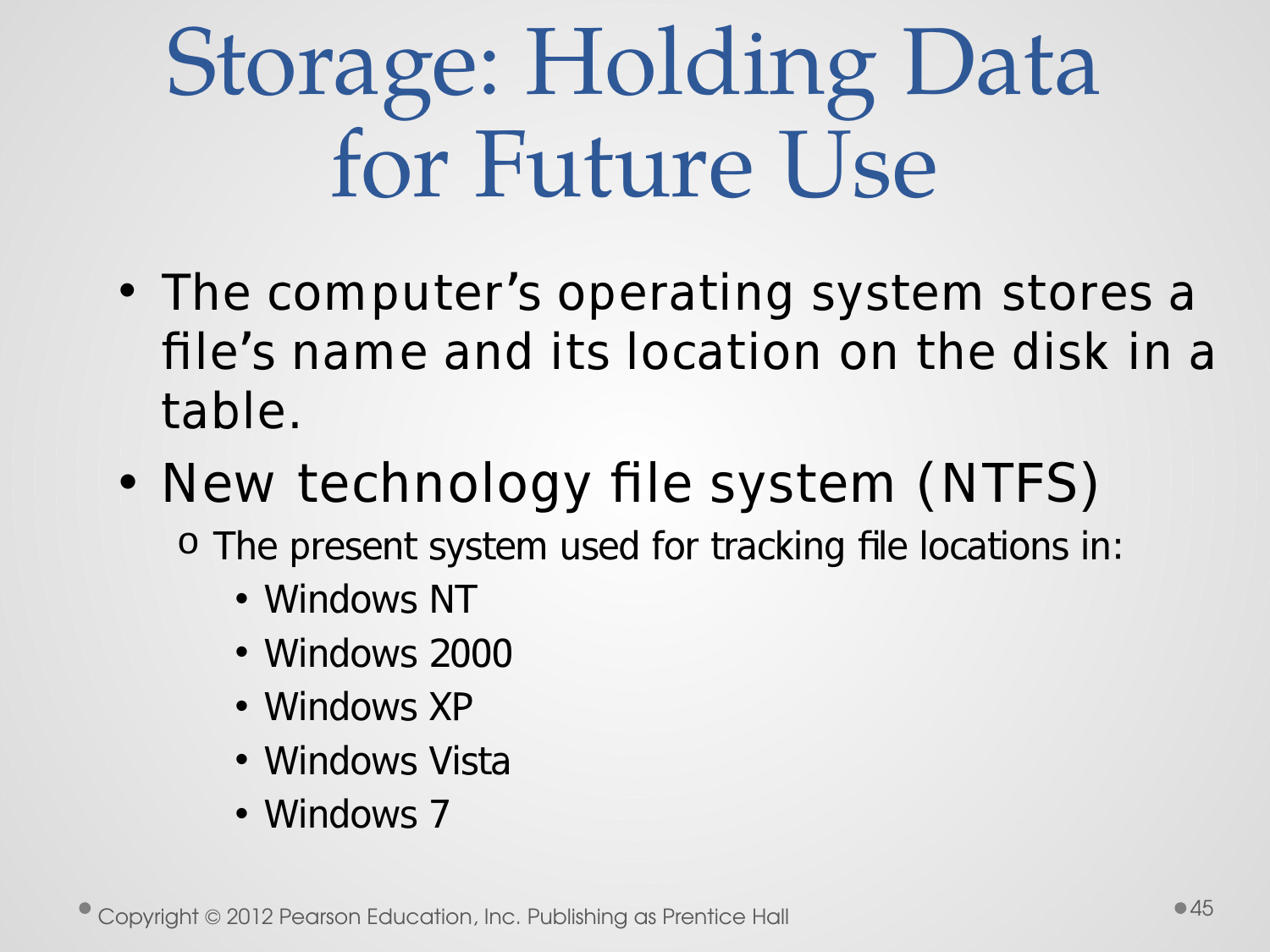

# Storage: Holding Data for Future Use
The computer’s operating system stores a file’s name and its location on the disk in a table.
New technology file system (NTFS)
The present system used for tracking file locations in:
Windows NT
Windows 2000
Windows XP
Windows Vista
Windows 7
45
Copyright © 2012 Pearson Education, Inc. Publishing as Prentice Hall